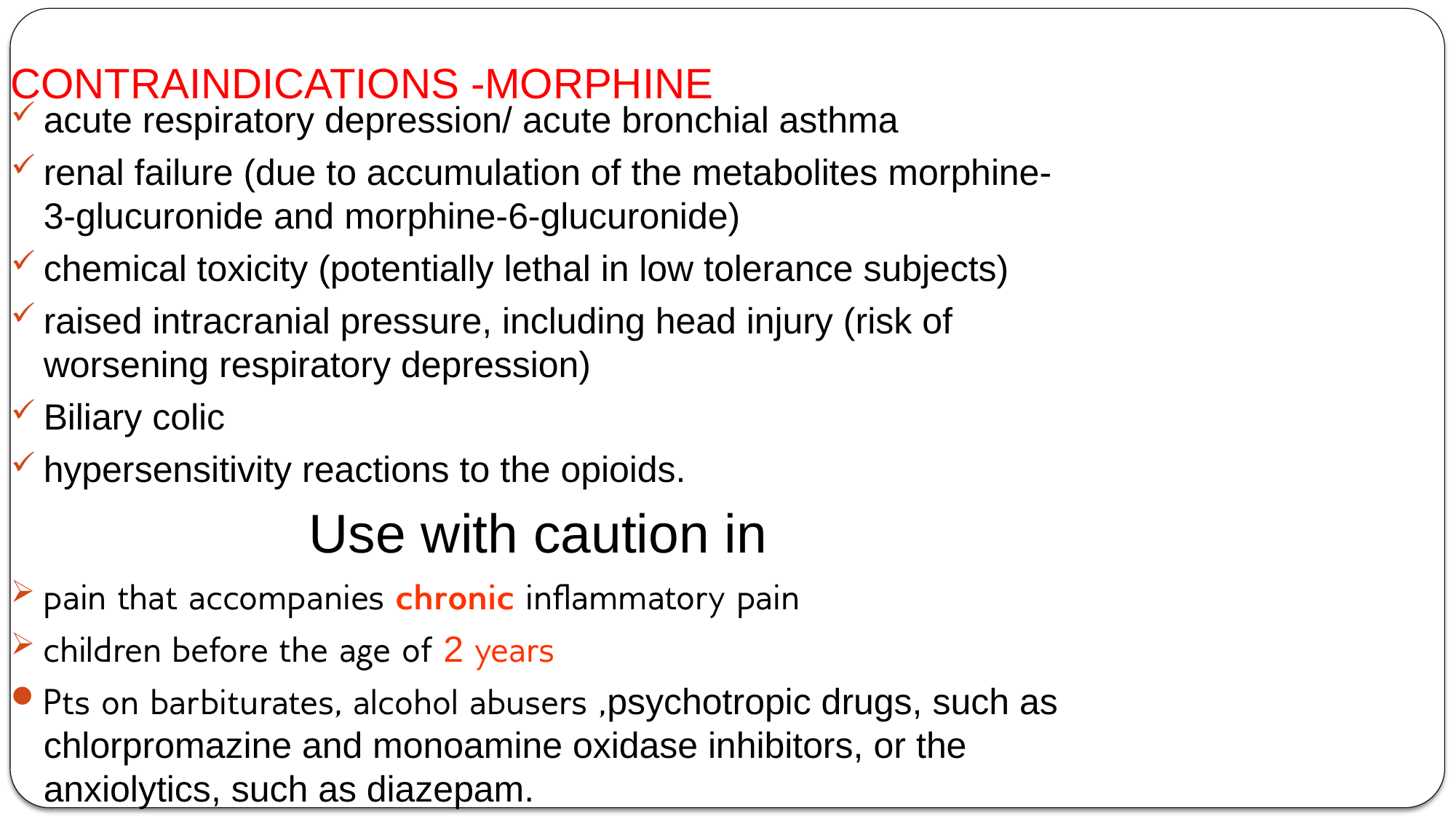

CONTRAINDICATIONS -MORPHINE
acute respiratory depression/ acute bronchial asthma
renal failure (due to accumulation of the metabolites morphine-3-glucuronide and morphine-6-glucuronide)
chemical toxicity (potentially lethal in low tolerance subjects)
raised intracranial pressure, including head injury (risk of worsening respiratory depression)
Biliary colic
hypersensitivity reactions to the opioids.
Use with caution in
pain that accompanies chronic inflammatory pain
children before the age of 2 years
Pts on barbiturates, alcohol abusers ,psychotropic drugs, such as chlorpromazine and monoamine oxidase inhibitors, or the anxiolytics, such as diazepam.